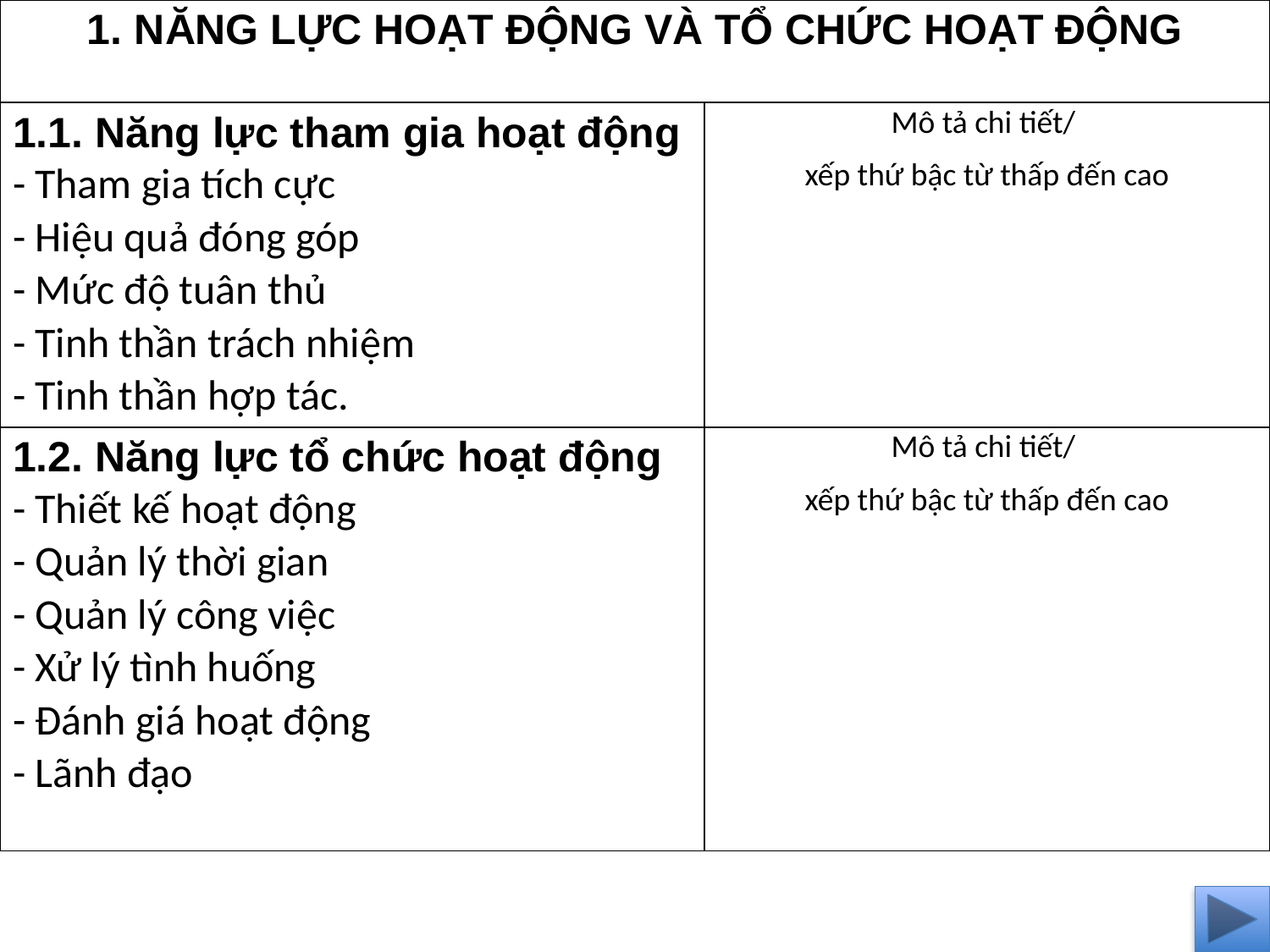

| NĂNG LỰC HOẠT ĐỘNG VÀ TỔ CHỨC HOẠT ĐỘNG |  |
| --- | --- |
| 1.1. Năng lực tham gia hoạt động - Tham gia tích cực - Hiệu quả đóng góp - Mức độ tuân thủ - Tinh thần trách nhiệm - Tinh thần hợp tác. | Mô tả chi tiết/ xếp thứ bậc từ thấp đến cao |
| 1.2. Năng lực tổ chức hoạt động - Thiết kế hoạt động - Quản lý thời gian - Quản lý công việc - Xử lý tình huống - Đánh giá hoạt động - Lãnh đạo | Mô tả chi tiết/ xếp thứ bậc từ thấp đến cao |